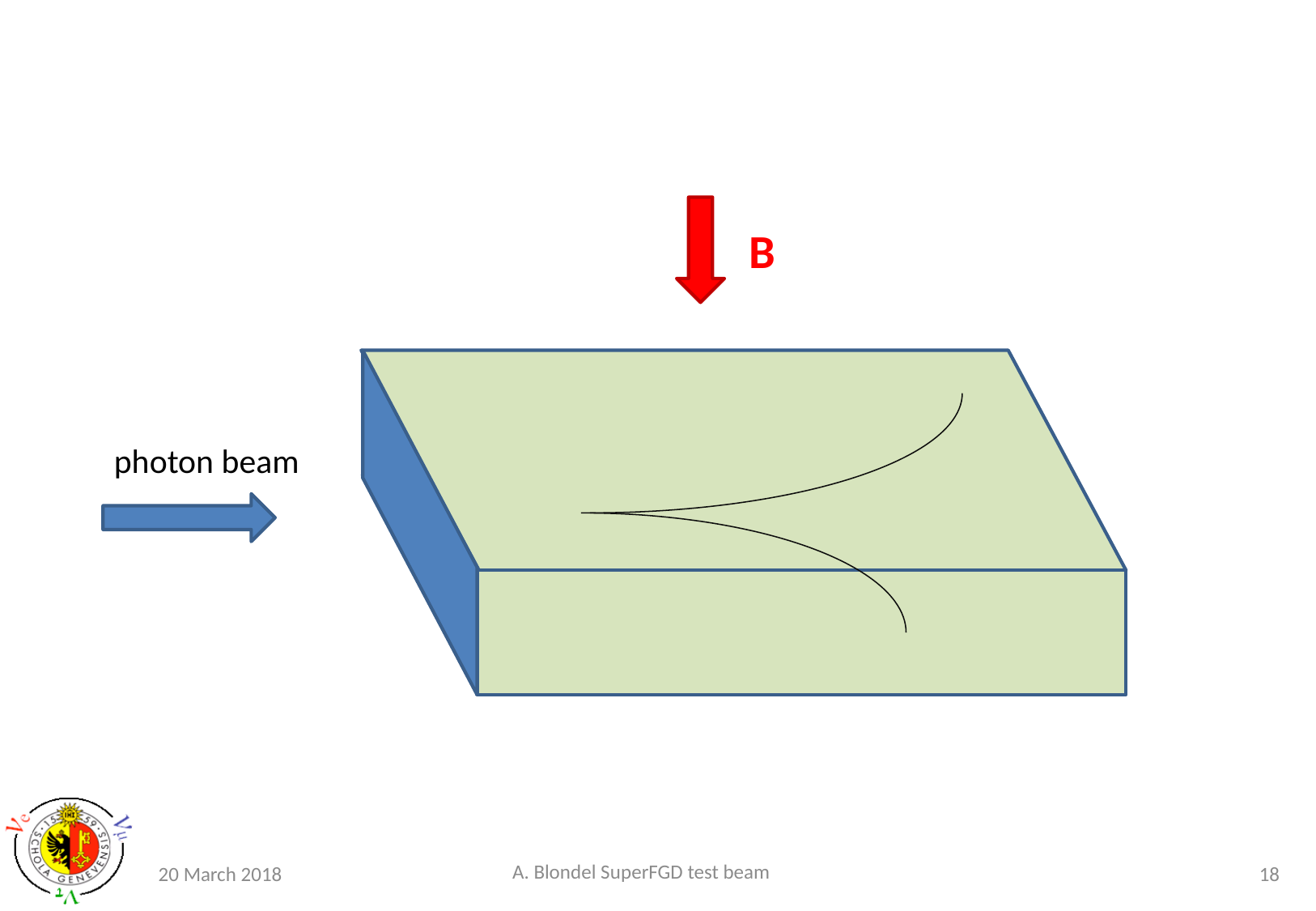

B

 photon beam

20 March 2018
18
A. Blondel SuperFGD test beam